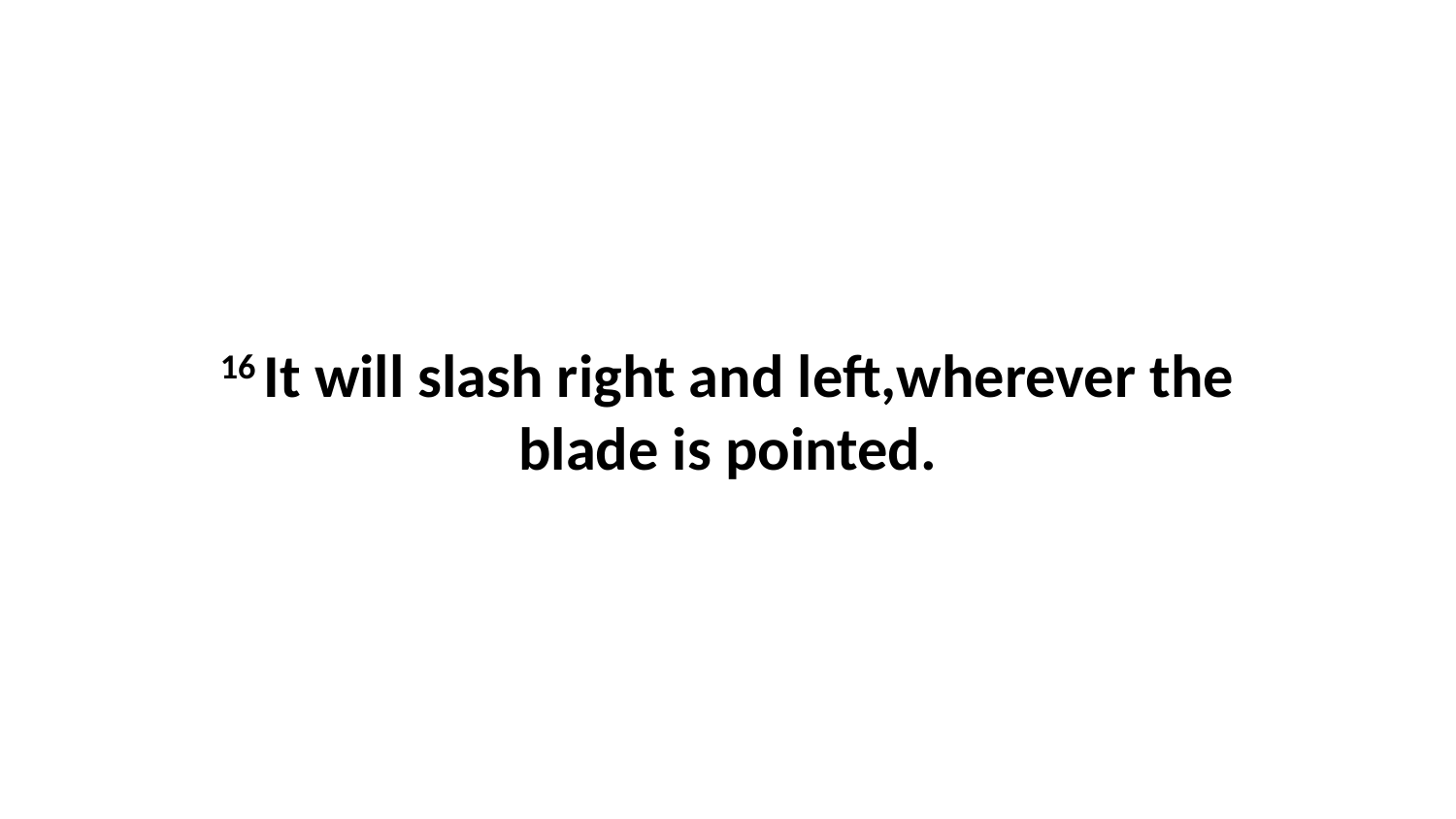

16 It will slash right and left,wherever the blade is pointed.